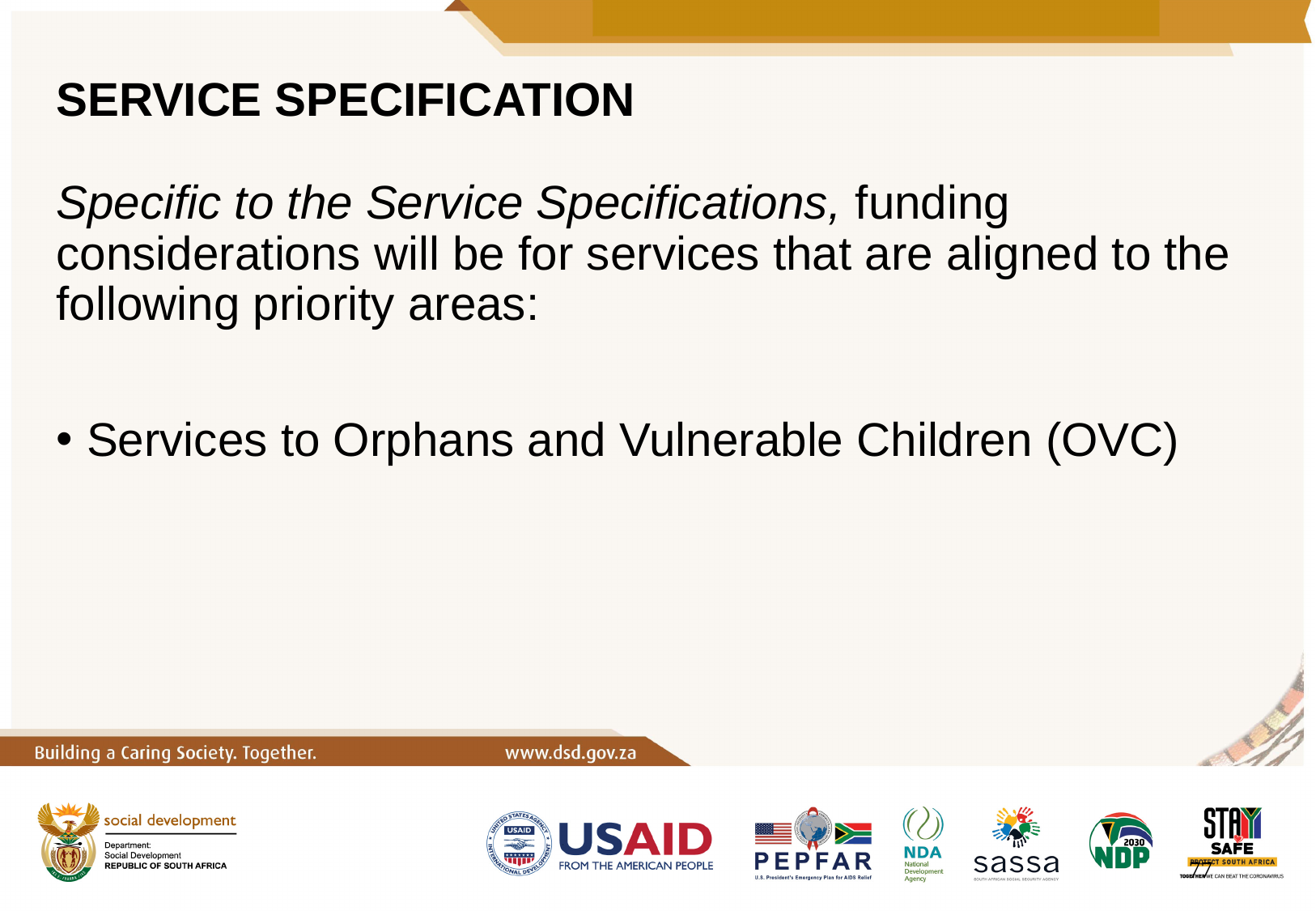

# SERVICE SPECIFICATION
Specific to the Service Specifications, funding considerations will be for services that are aligned to the following priority areas:

Services to Orphans and Vulnerable Children (OVC)

77